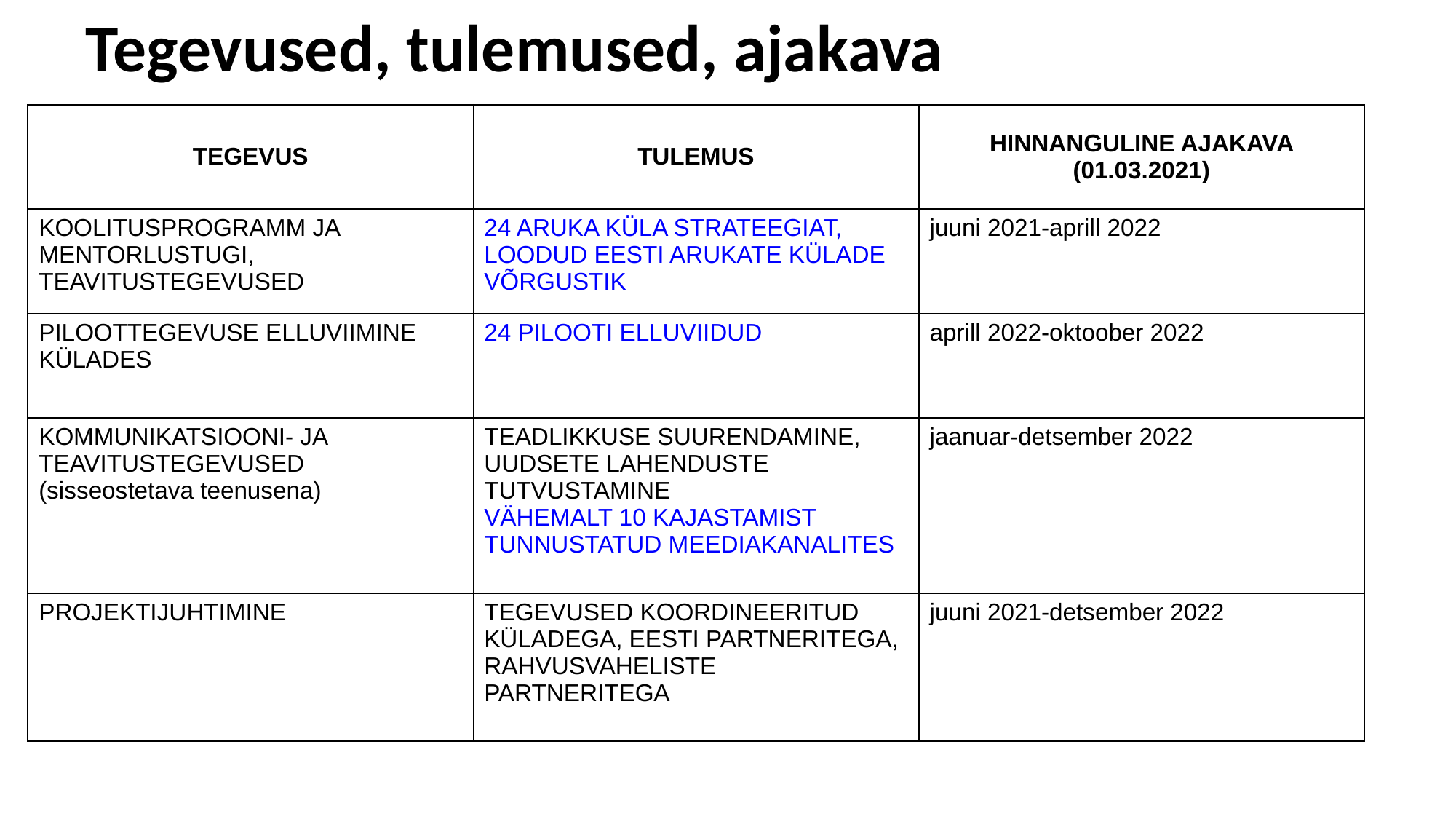

# Tegevused, tulemused, ajakava
| TEGEVUS | TULEMUS | HINNANGULINE AJAKAVA (01.03.2021) |
| --- | --- | --- |
| KOOLITUSPROGRAMM JA MENTORLUSTUGI, TEAVITUSTEGEVUSED | 24 ARUKA KÜLA STRATEEGIAT, LOODUD EESTI ARUKATE KÜLADE VÕRGUSTIK | juuni 2021-aprill 2022 |
| PILOOTTEGEVUSE ELLUVIIMINE KÜLADES | 24 PILOOTI ELLUVIIDUD | aprill 2022-oktoober 2022 |
| KOMMUNIKATSIOONI- JA TEAVITUSTEGEVUSED (sisseostetava teenusena) | TEADLIKKUSE SUURENDAMINE, UUDSETE LAHENDUSTE TUTVUSTAMINE VÄHEMALT 10 KAJASTAMIST TUNNUSTATUD MEEDIAKANALITES | jaanuar-detsember 2022 |
| PROJEKTIJUHTIMINE | TEGEVUSED KOORDINEERITUD KÜLADEGA, EESTI PARTNERITEGA, RAHVUSVAHELISTE PARTNERITEGA | juuni 2021-detsember 2022 |